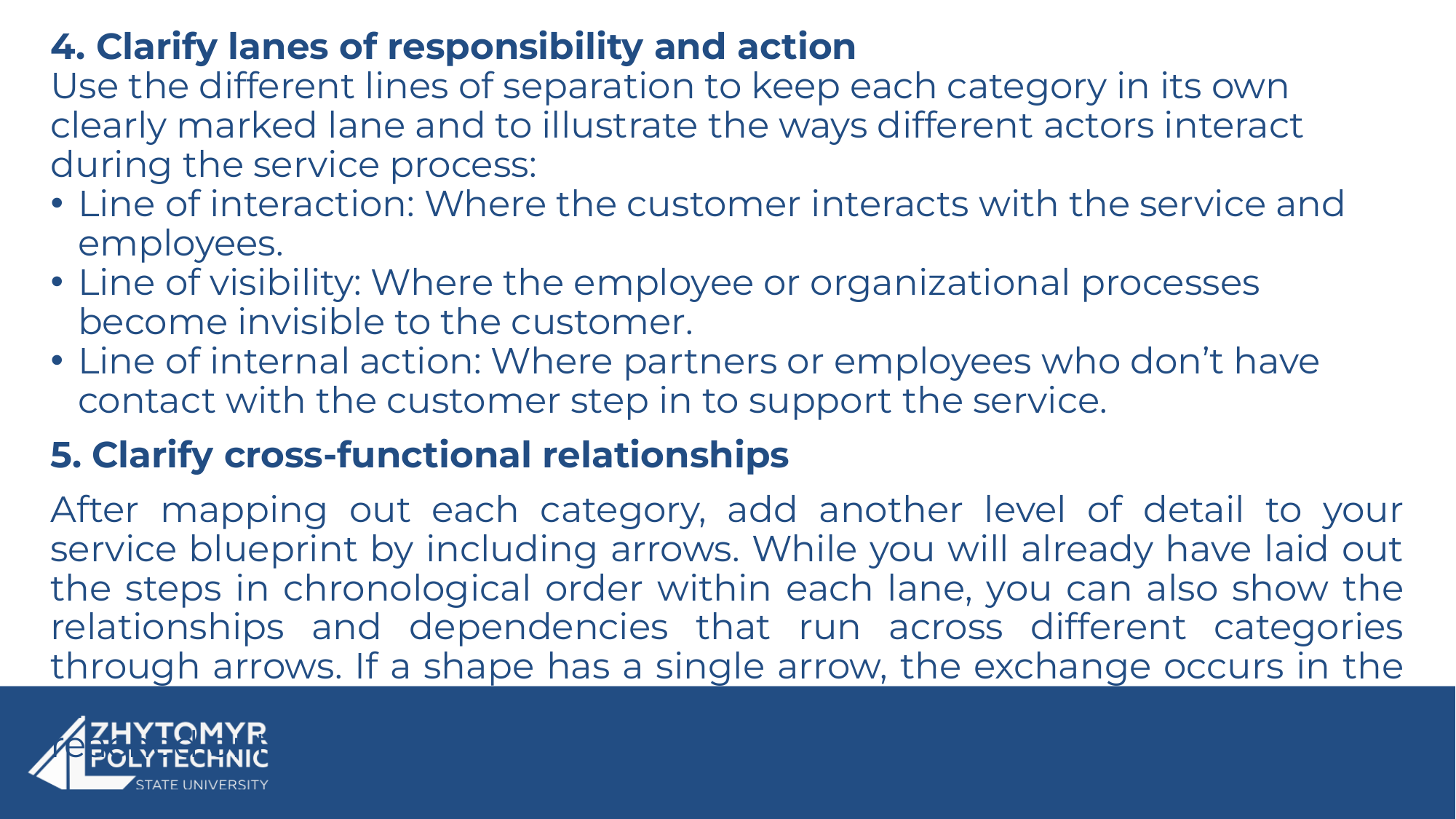

4. Clarify lanes of responsibility and action
Use the different lines of separation to keep each category in its own clearly marked lane and to illustrate the ways different actors interact during the service process:
Line of interaction: Where the customer interacts with the service and employees.
Line of visibility: Where the employee or organizational processes become invisible to the customer.
Line of internal action: Where partners or employees who don’t have contact with the customer step in to support the service.
5. Clarify cross-functional relationships
After mapping out each category, add another level of detail to your service blueprint by including arrows. While you will already have laid out the steps in chronological order within each lane, you can also show the relationships and dependencies that run across different categories through arrows. If a shape has a single arrow, the exchange occurs in the direction indicated. A double arrow shows that some agreement must be reached or that the two shapes depend on each other in some way.